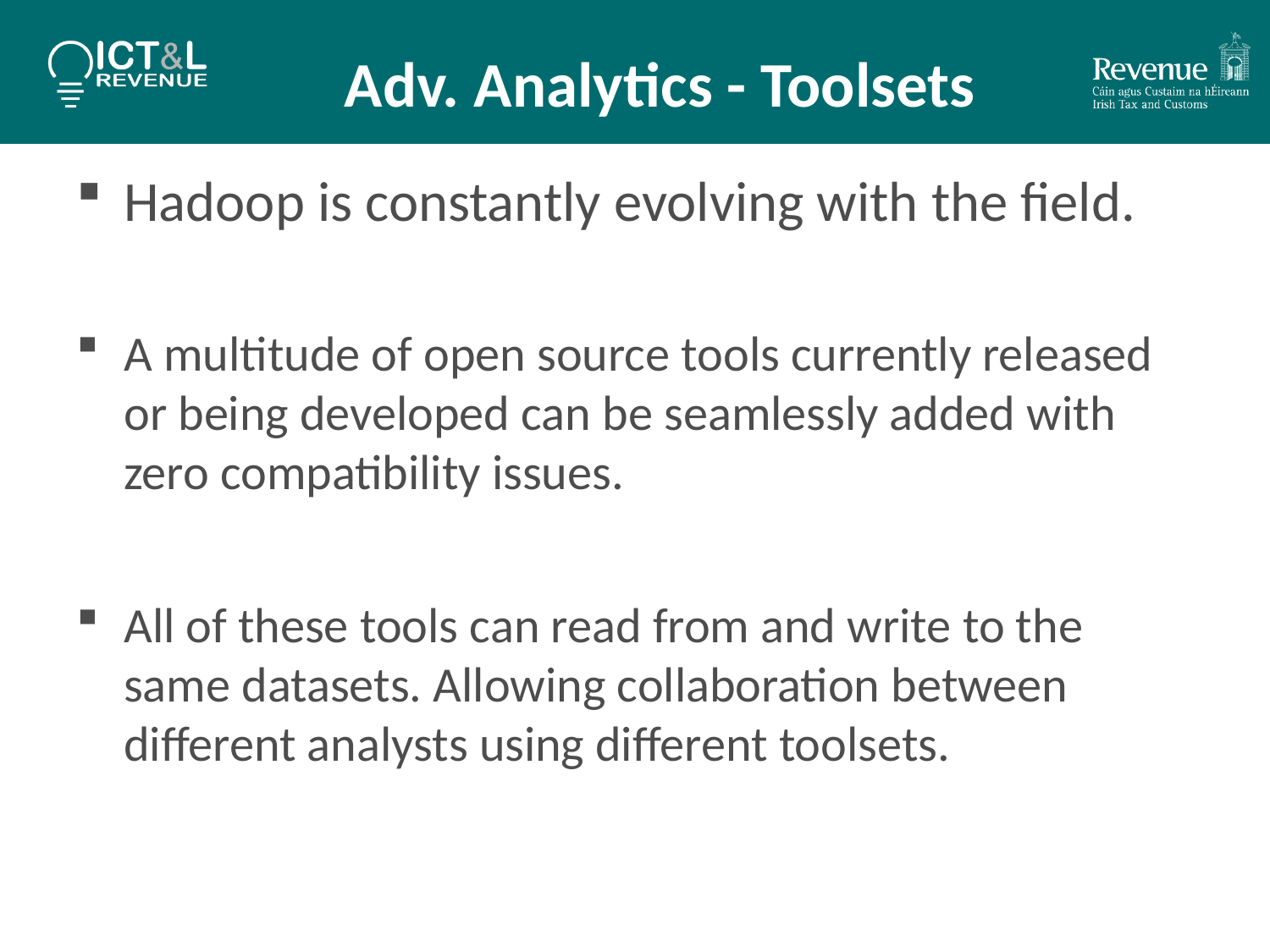

# Adv. Analytics - Toolsets
Hadoop is constantly evolving with the field.

A multitude of open source tools currently released or being developed can be seamlessly added with zero compatibility issues.

All of these tools can read from and write to the same datasets. Allowing collaboration between different analysts using different toolsets.